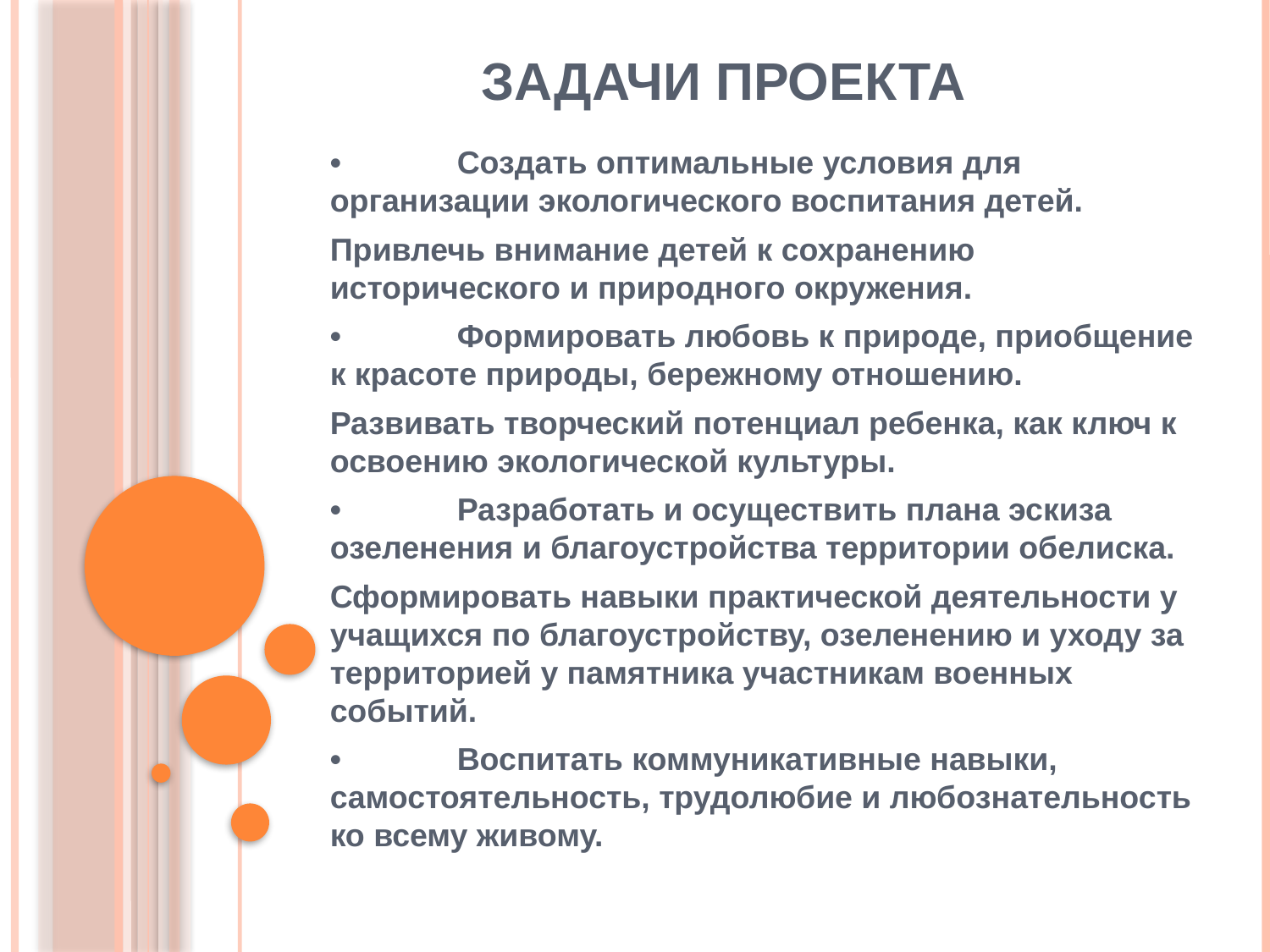

# Задачи проекта
•	Создать оптимальные условия для организации экологического воспитания детей.
Привлечь внимание детей к сохранению исторического и природного окружения.
•	Формировать любовь к природе, приобщение к красоте природы, бережному отношению.
Развивать творческий потенциал ребенка, как ключ к освоению экологической культуры.
•	Разработать и осуществить плана эскиза озеленения и благоустройства территории обелиска.
Сформировать навыки практической деятельности у учащихся по благоустройству, озеленению и уходу за территорией у памятника участникам военных событий.
•	Воспитать коммуникативные навыки, самостоятельность, трудолюбие и любознательность ко всему живому.